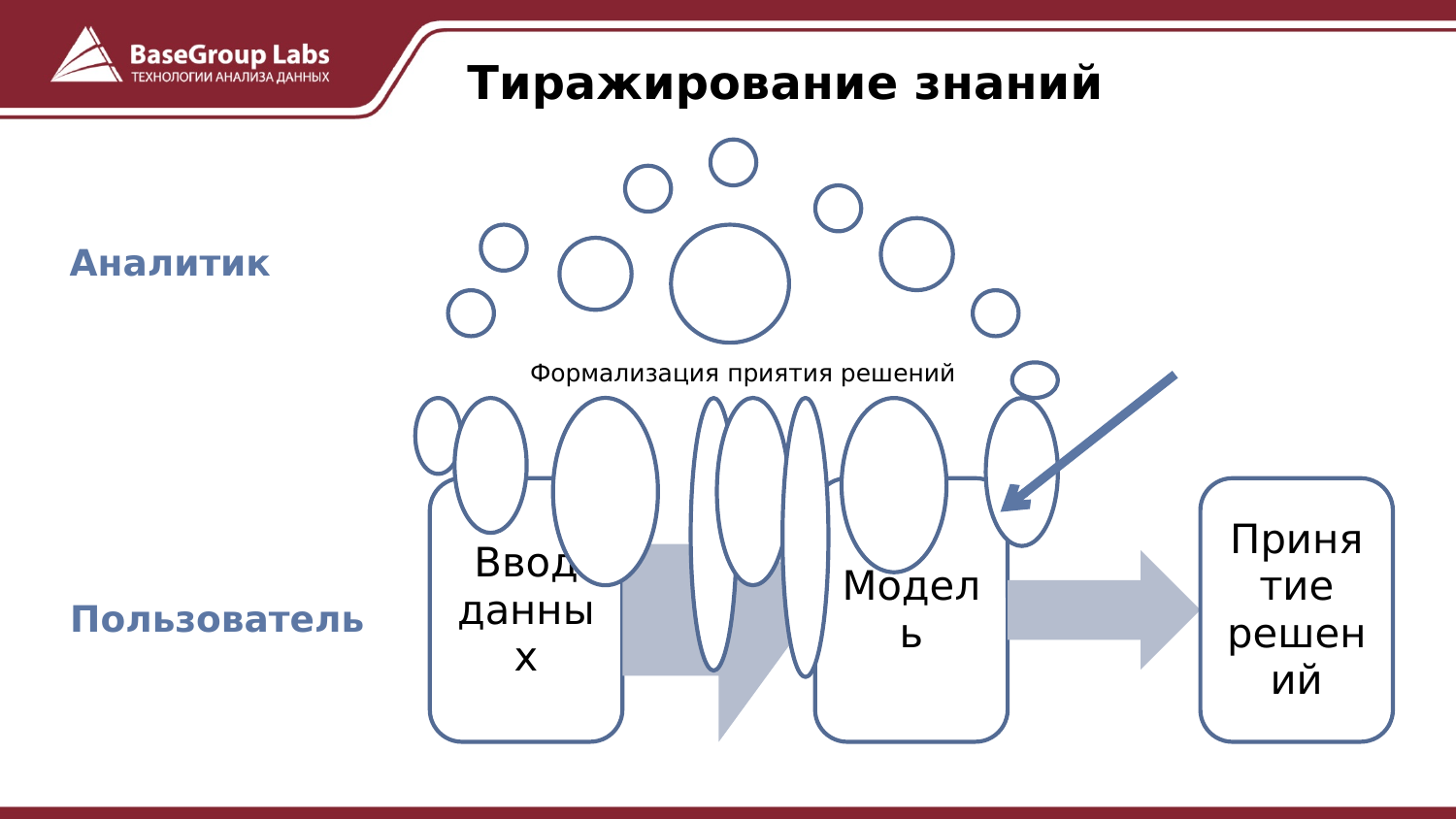

# Тиражирование знаний
Формализация приятия решений
Модель
Аналитик
Ввод данных
Модель
Принятие решений
Пользователь